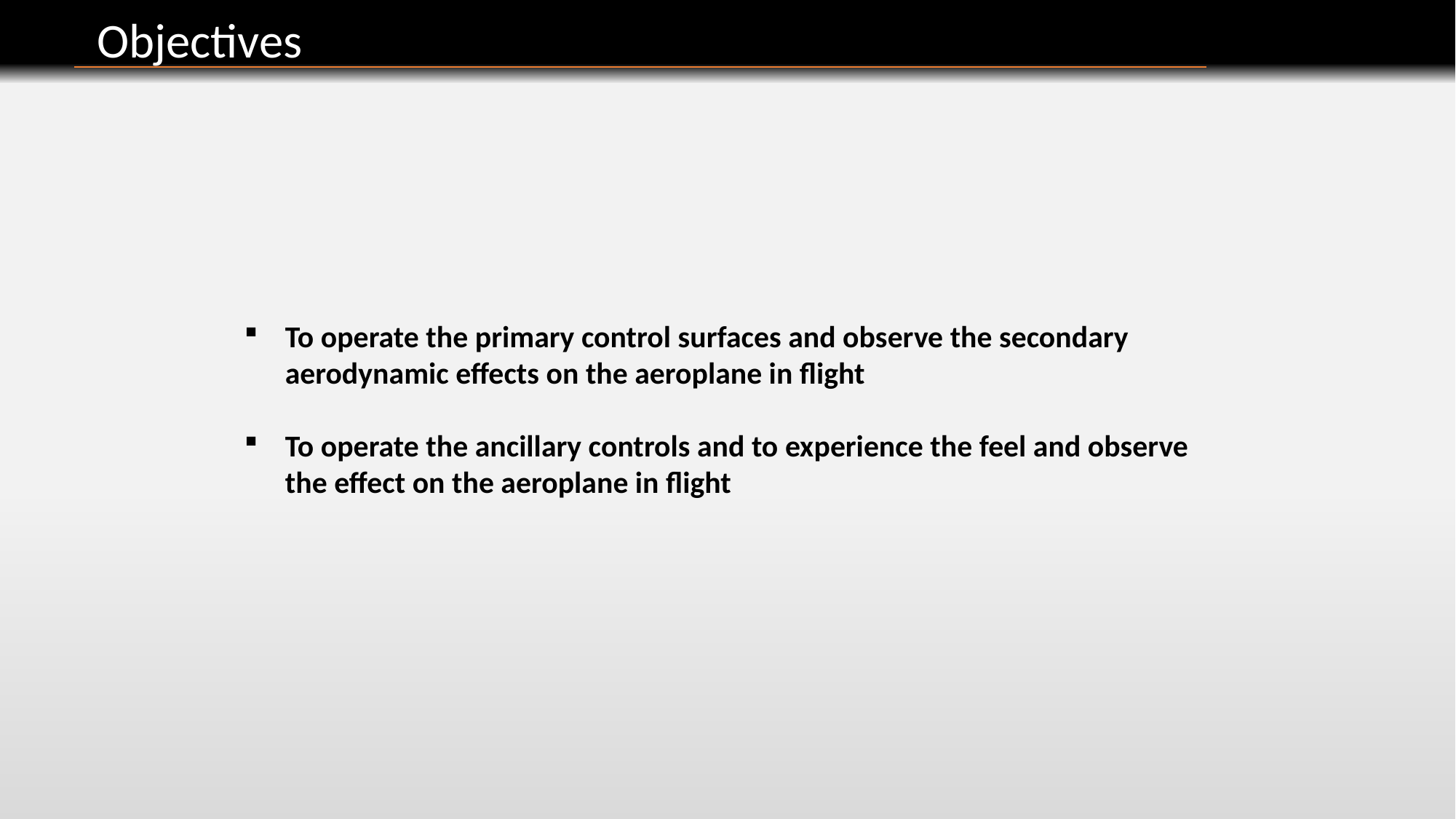

Objectives
To operate the primary control surfaces and observe the secondary aerodynamic effects on the aeroplane in flight

To operate the ancillary controls and to experience the feel and observe the effect on the aeroplane in flight